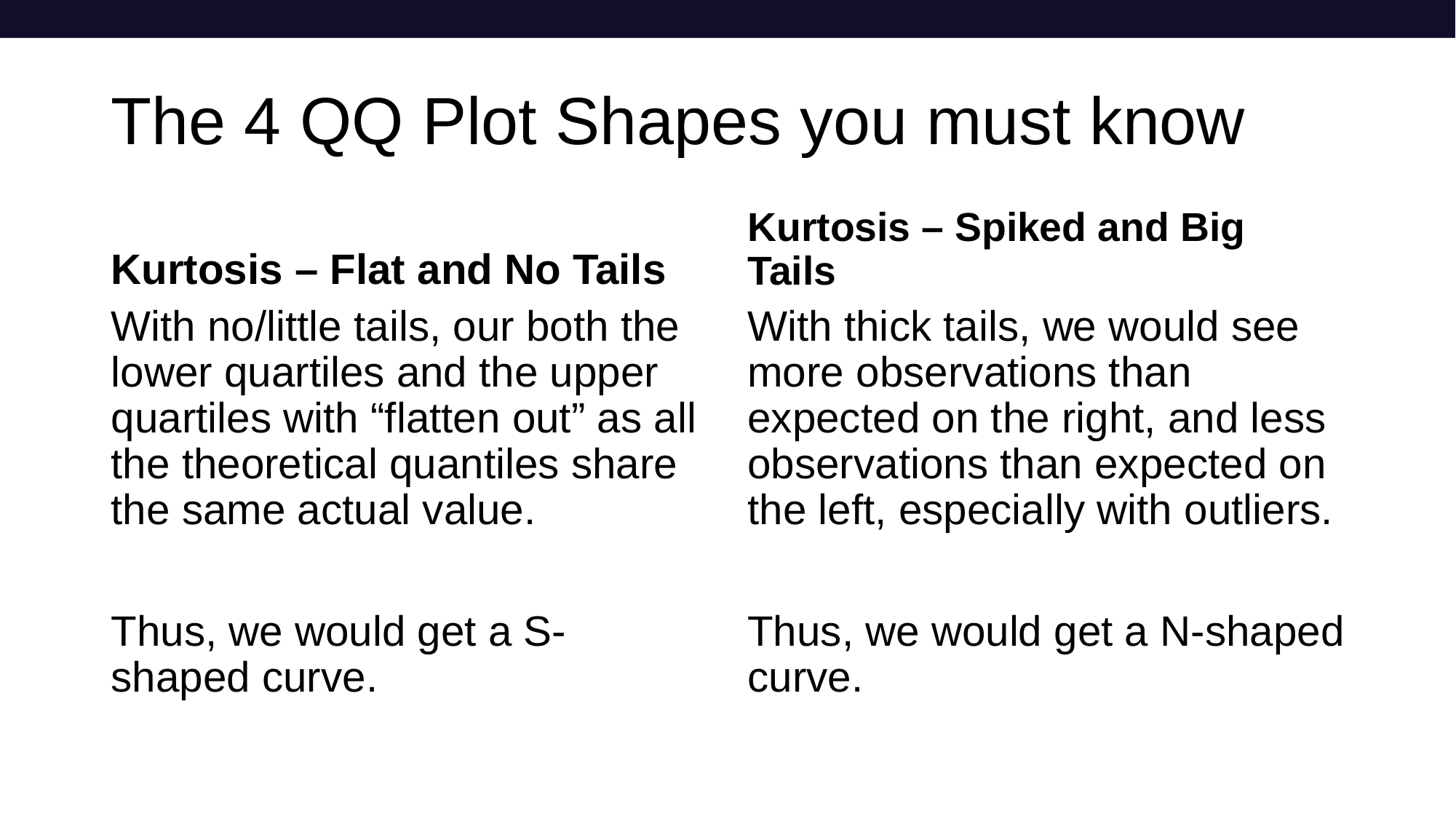

# The 4 QQ Plot Shapes you must know
Kurtosis – Flat and No Tails
Kurtosis – Spiked and Big Tails
With no/little tails, our both the lower quartiles and the upper quartiles with “flatten out” as all the theoretical quantiles share the same actual value.

Thus, we would get a S-shaped curve.
With thick tails, we would see more observations than expected on the right, and less observations than expected on the left, especially with outliers.

Thus, we would get a N-shaped curve.